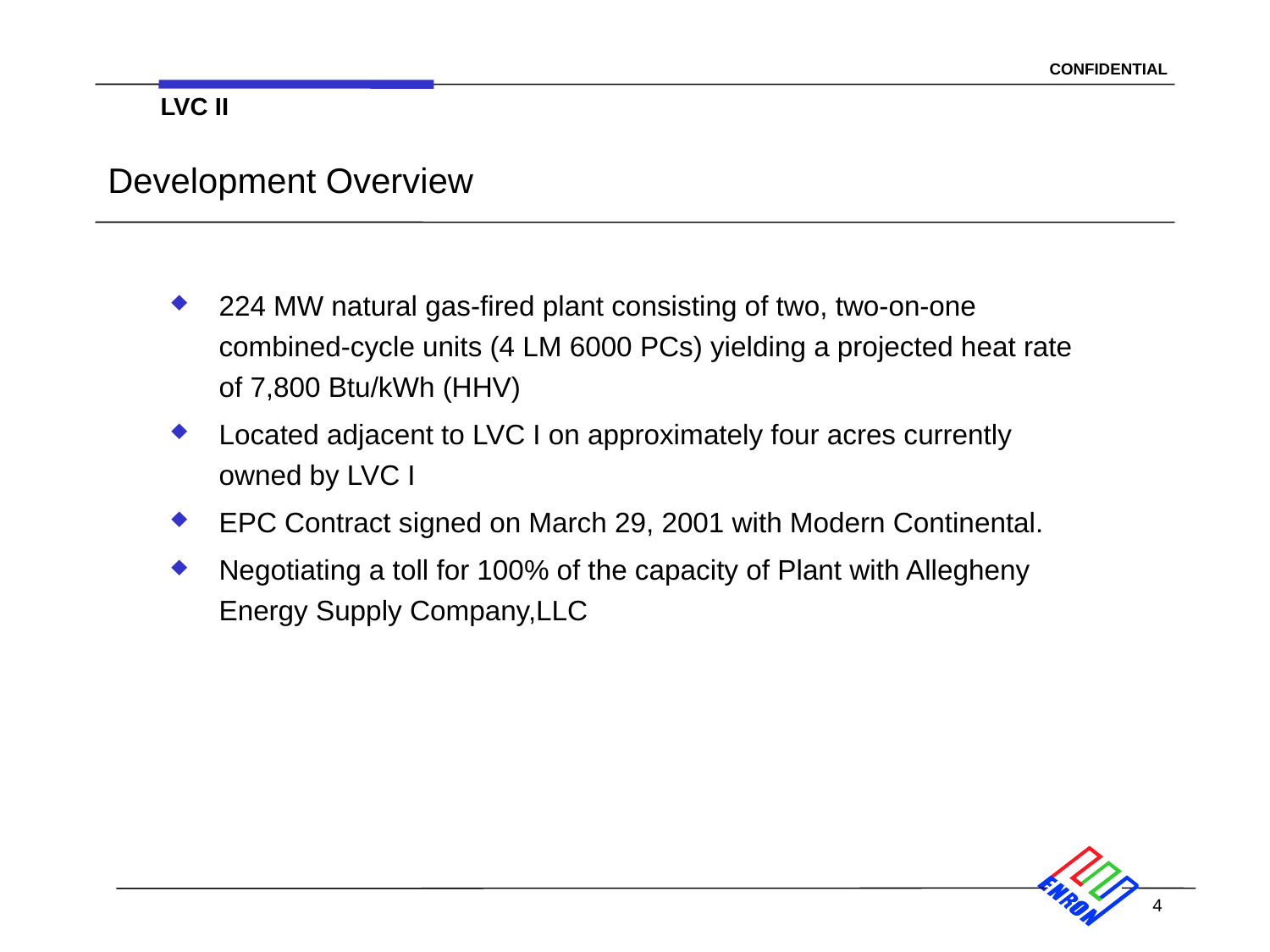

4
LVC II
# Development Overview

224 MW natural gas-fired plant consisting of two, two-on-one combined-cycle units (4 LM 6000 PCs) yielding a projected heat rate of 7,800 Btu/kWh (HHV)
Located adjacent to LVC I on approximately four acres currently owned by LVC I
EPC Contract signed on March 29, 2001 with Modern Continental.
Negotiating a toll for 100% of the capacity of Plant with Allegheny Energy Supply Company,LLC